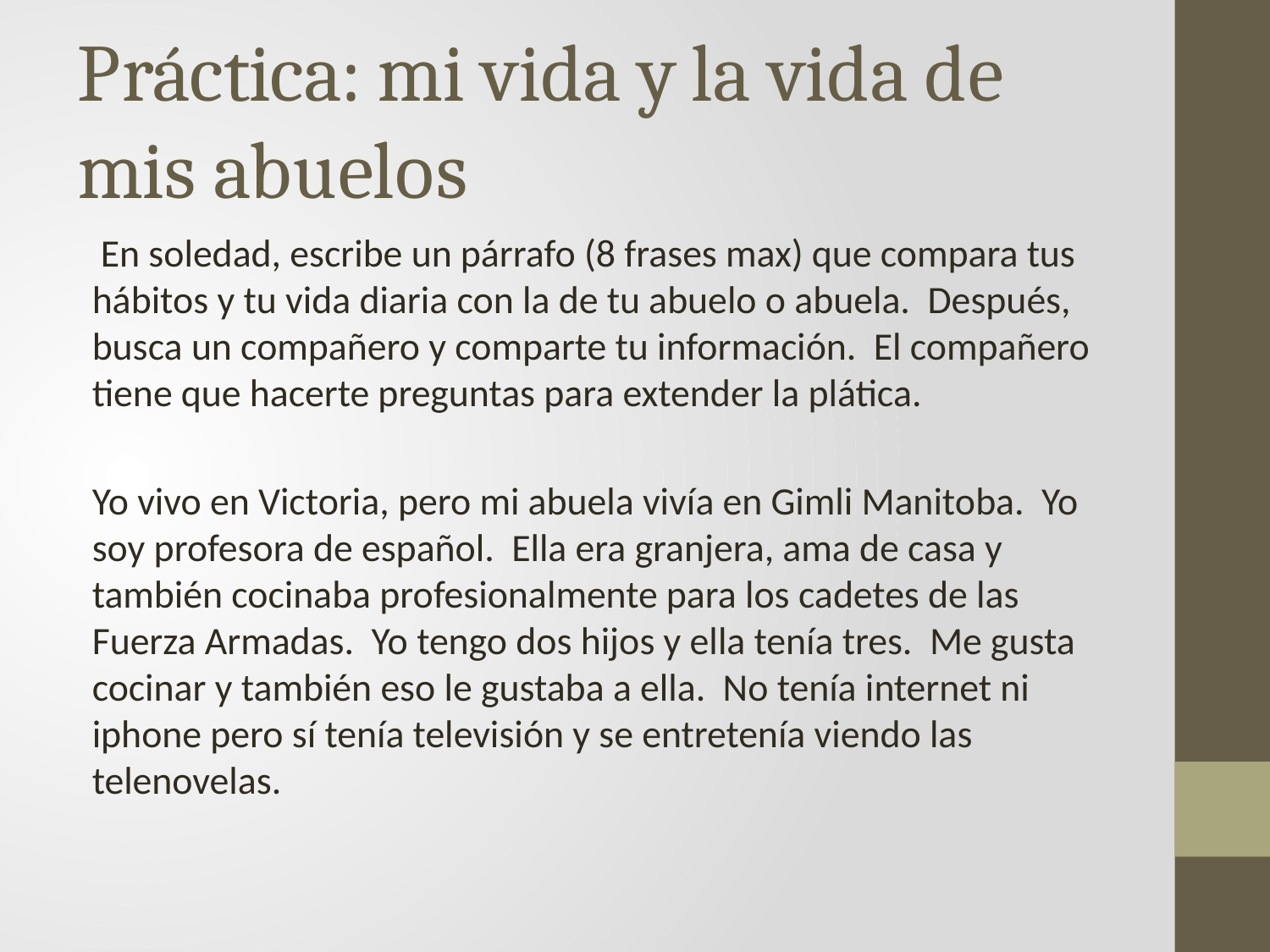

# Práctica: mi vida y la vida de mis abuelos
 En soledad, escribe un párrafo (8 frases max) que compara tus hábitos y tu vida diaria con la de tu abuelo o abuela.  Después, busca un compañero y comparte tu información.  El compañero tiene que hacerte preguntas para extender la plática.

Yo vivo en Victoria, pero mi abuela vivía en Gimli Manitoba.  Yo soy profesora de español.  Ella era granjera, ama de casa y también cocinaba profesionalmente para los cadetes de las Fuerza Armadas.  Yo tengo dos hijos y ella tenía tres.  Me gusta cocinar y también eso le gustaba a ella.  No tenía internet ni iphone pero sí tenía televisión y se entretenía viendo las telenovelas.